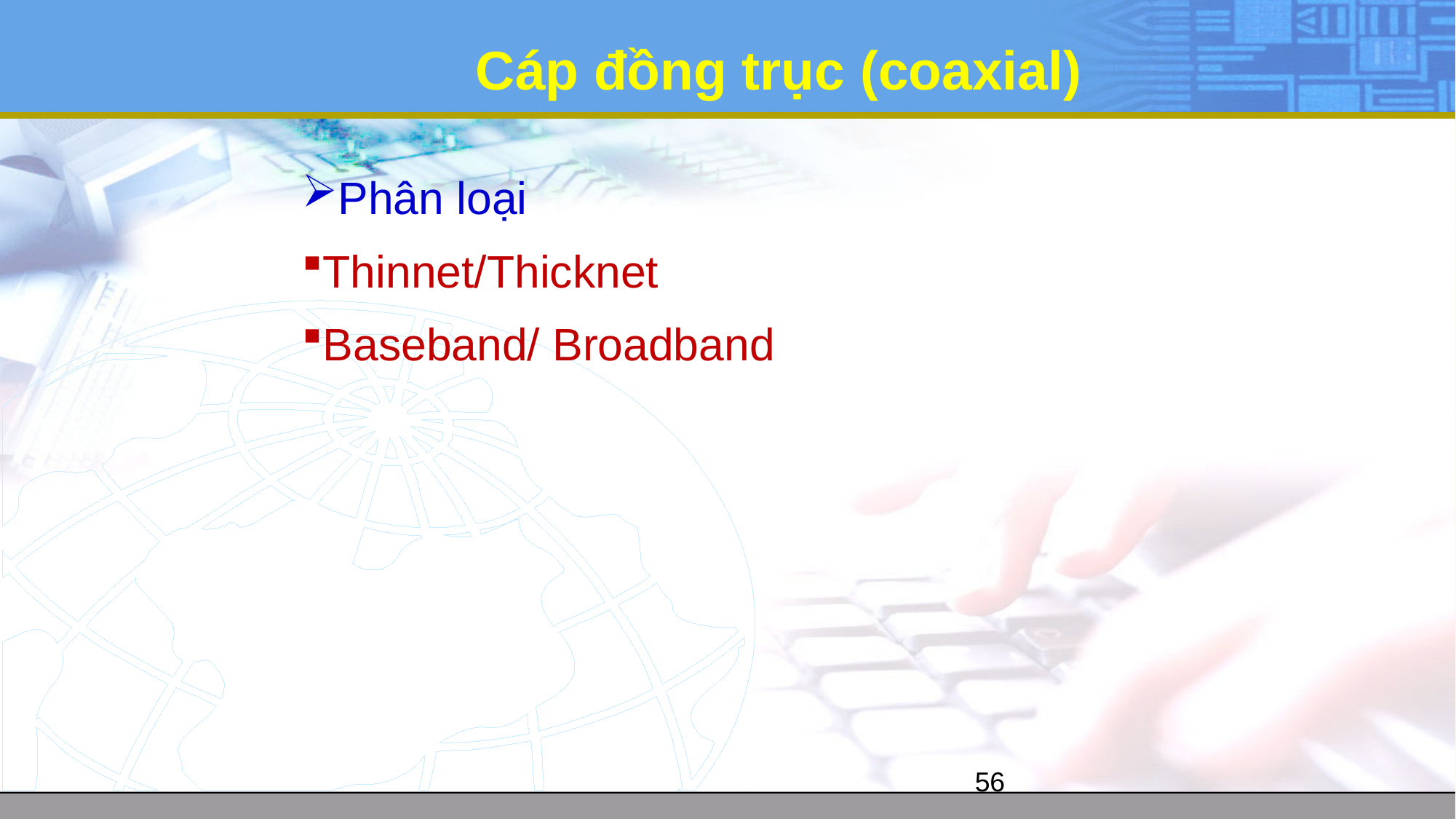

# Cáp đồng trục (coaxial)
Phân loại
Thinnet/Thicknet
Baseband/ Broadband
56